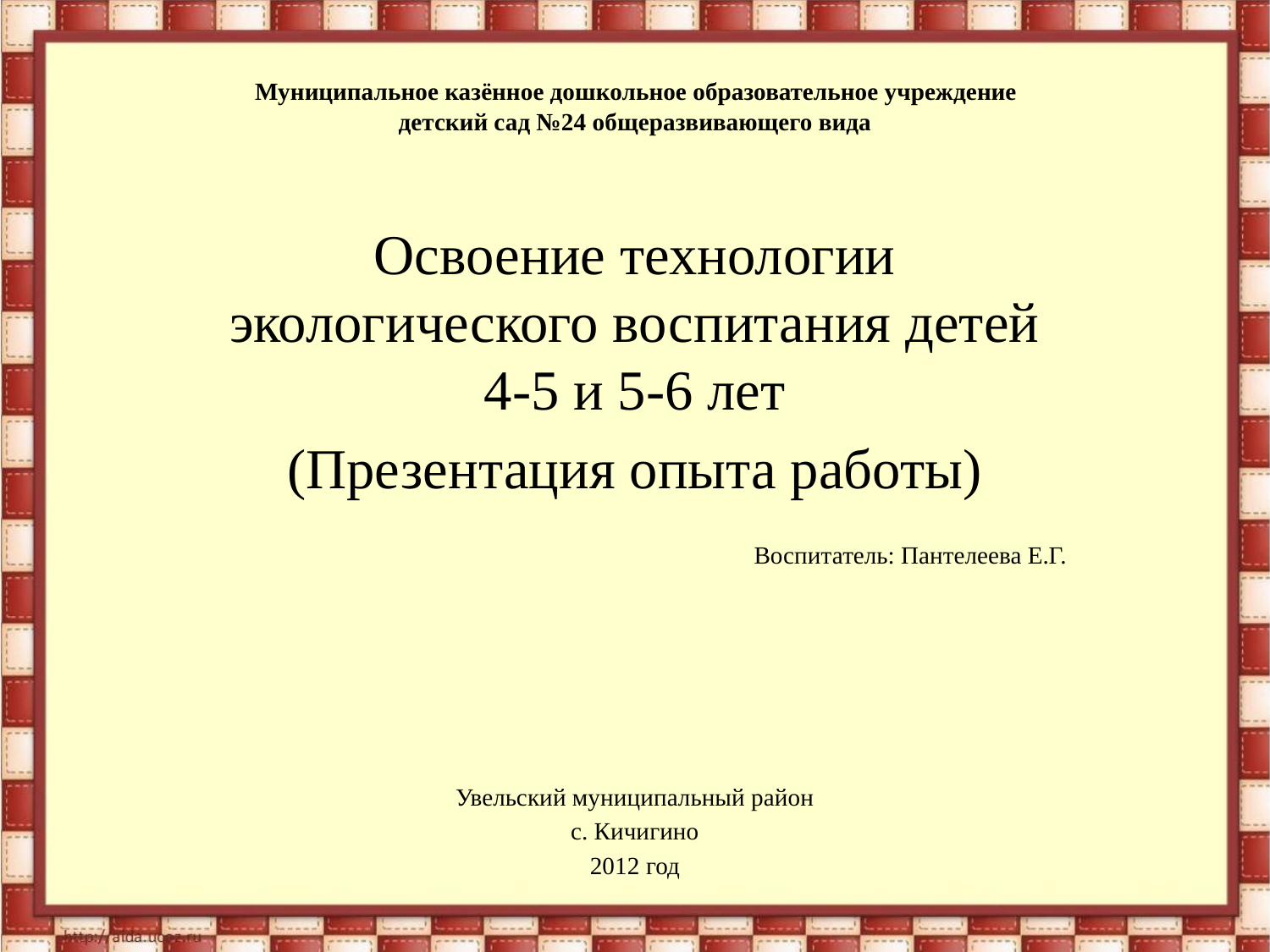

# Муниципальное казённое дошкольное образовательное учреждение детский сад №24 общеразвивающего вида
Освоение технологии экологического воспитания детей 4-5 и 5-6 лет
(Презентация опыта работы)

Воспитатель: Пантелеева Е.Г.

Увельский муниципальный район
с. Кичигино
2012 год